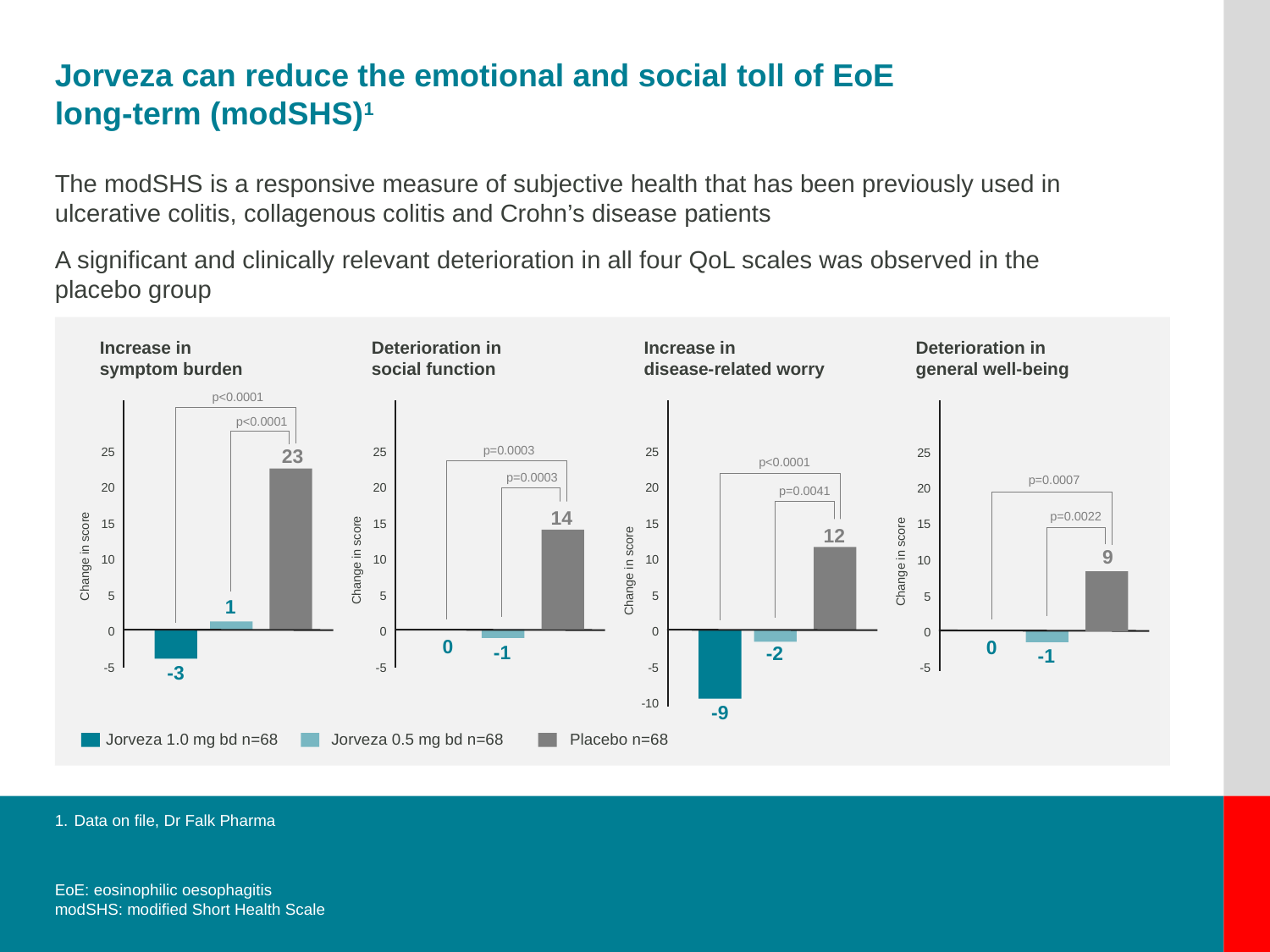

Jorveza can reduce the emotional and social toll of EoE long-term (modSHS)1
The modSHS is a responsive measure of subjective health that has been previously used in ulcerative colitis, collagenous colitis and Crohn’s disease patients
A significant and clinically relevant deterioration in all four QoL scales was observed in the placebo group

Increase in
symptom burden
Deterioration in
social function
Increase in
disease-related worry
Deterioration in
general well-being
p<0.0001

p<0.0001

p=0.0003
23
25
20
15
10
5
0
-5
25
20
15
10
5
0
-5
25
20
15
10
5
0
-5
-10
25
20
15
10
5
0
-5
p<0.0001

p=0.0003
p=0.0007

p=0.0041

14

p=0.0022
12

9

Change in score
Change in score
Change in score
Change in score

1

0
0
-1
-2
-1
-3
-9
Jorveza 1.0 mg bd n=68            Jorveza 0.5 mg bd n=68               Placebo n=68

Data on file, Dr Falk Pharma
EoE: eosinophilic oesophagitis
modSHS: modified Short Health Scale